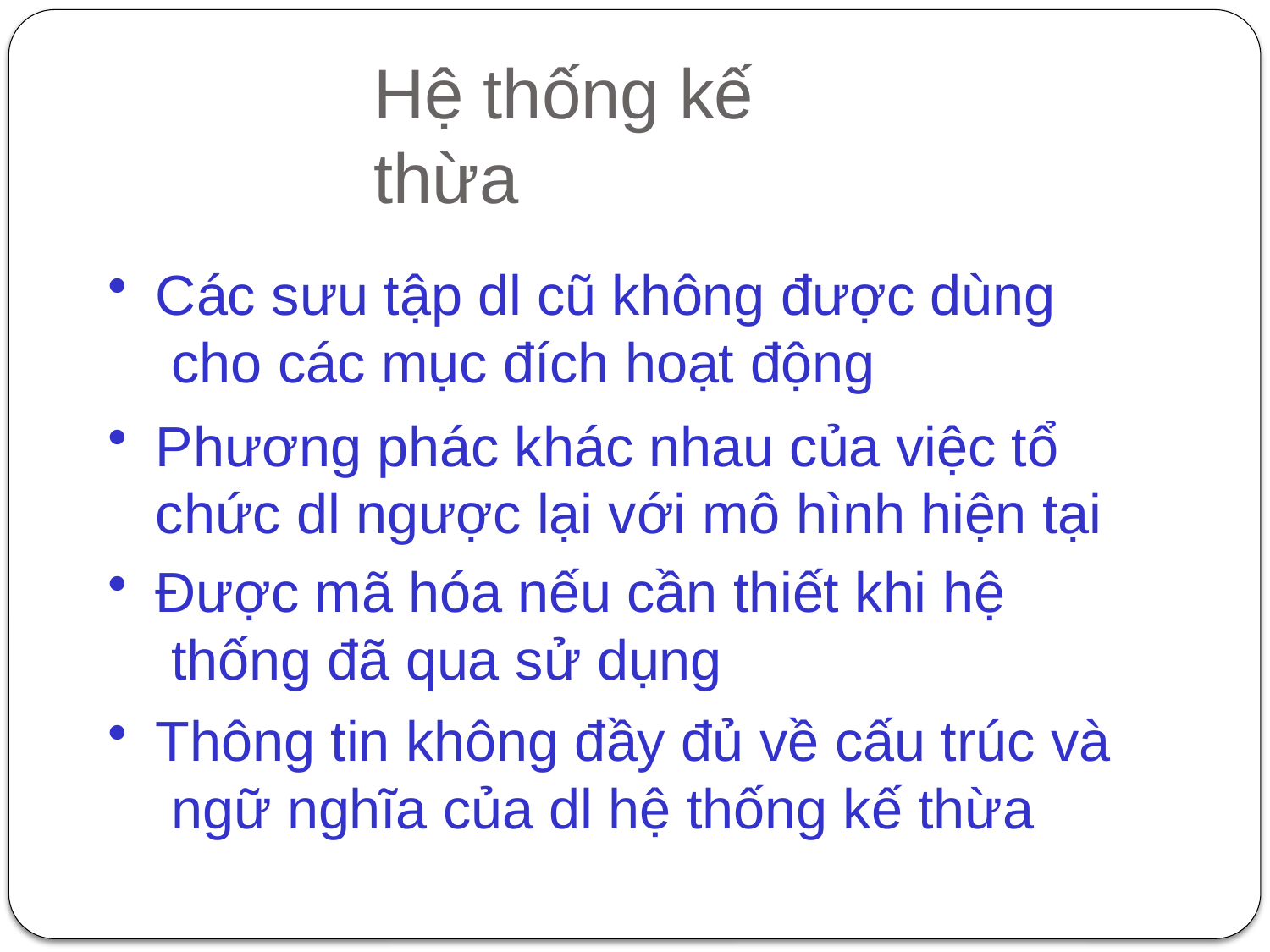

# Hệ thống kế thừa
Các sưu tập dl cũ không được dùng  cho các mục đích hoạt động
Phương phác khác nhau của việc tổ  chức dl ngược lại với mô hình hiện tại
Được mã hóa nếu cần thiết khi hệ  thống đã qua sử dụng
Thông tin không đầy đủ về cấu trúc và  ngữ nghĩa của dl hệ thống kế thừa